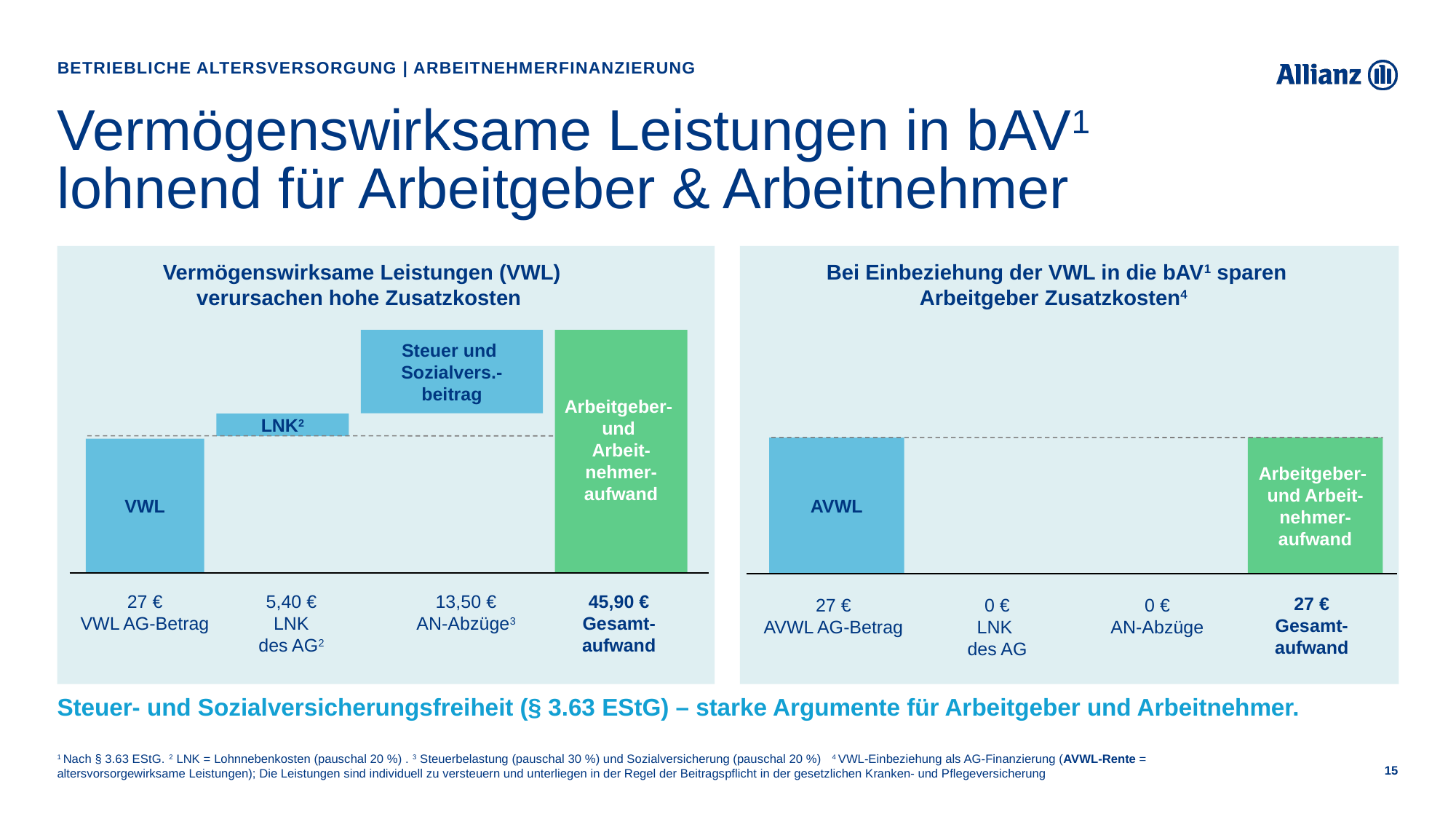

Betriebliche Altersversorgung | Arbeitnehmerfinanzierung

# Vermögenswirksame Leistungen in bAV1 lohnend für Arbeitgeber & Arbeitnehmer

Vermögenswirksame Leistungen (VWL)
verursachen hohe Zusatzkosten
Bei Einbeziehung der VWL in die bAV1 sparen Arbeitgeber Zusatzkosten4
Steuer und
Sozialvers.-
beitrag
Arbeitgeber-
und
Arbeit-
nehmer-
aufwand
LNK2

Arbeitgeber-
und Arbeit-nehmer-
aufwand
AVWL
VWL
27 €
VWL AG-Betrag
5,40 €
LNK
des AG2
13,50 €
AN-Abzüge3
45,90 €
Gesamt-
aufwand
27 €
Gesamt-
aufwand
27 €
AVWL AG-Betrag
0 €
LNK
des AG
0 €
AN-Abzüge

Steuer- und Sozialversicherungsfreiheit (§ 3.63 EStG) – starke Argumente für Arbeitgeber und Arbeitnehmer.

1 Nach § 3.63 EStG.  2 LNK = Lohnnebenkosten (pauschal 20 %) . 3 Steuerbelastung (pauschal 30 %) und Sozialversicherung (pauschal 20 %)   4 VWL-Einbeziehung als AG-Finanzierung (AVWL-Rente = altersvorsorgewirksame Leistungen); Die Leistungen sind individuell zu versteuern und unterliegen in der Regel der Beitragspflicht in der gesetzlichen Kranken- und Pflegeversicherung
15